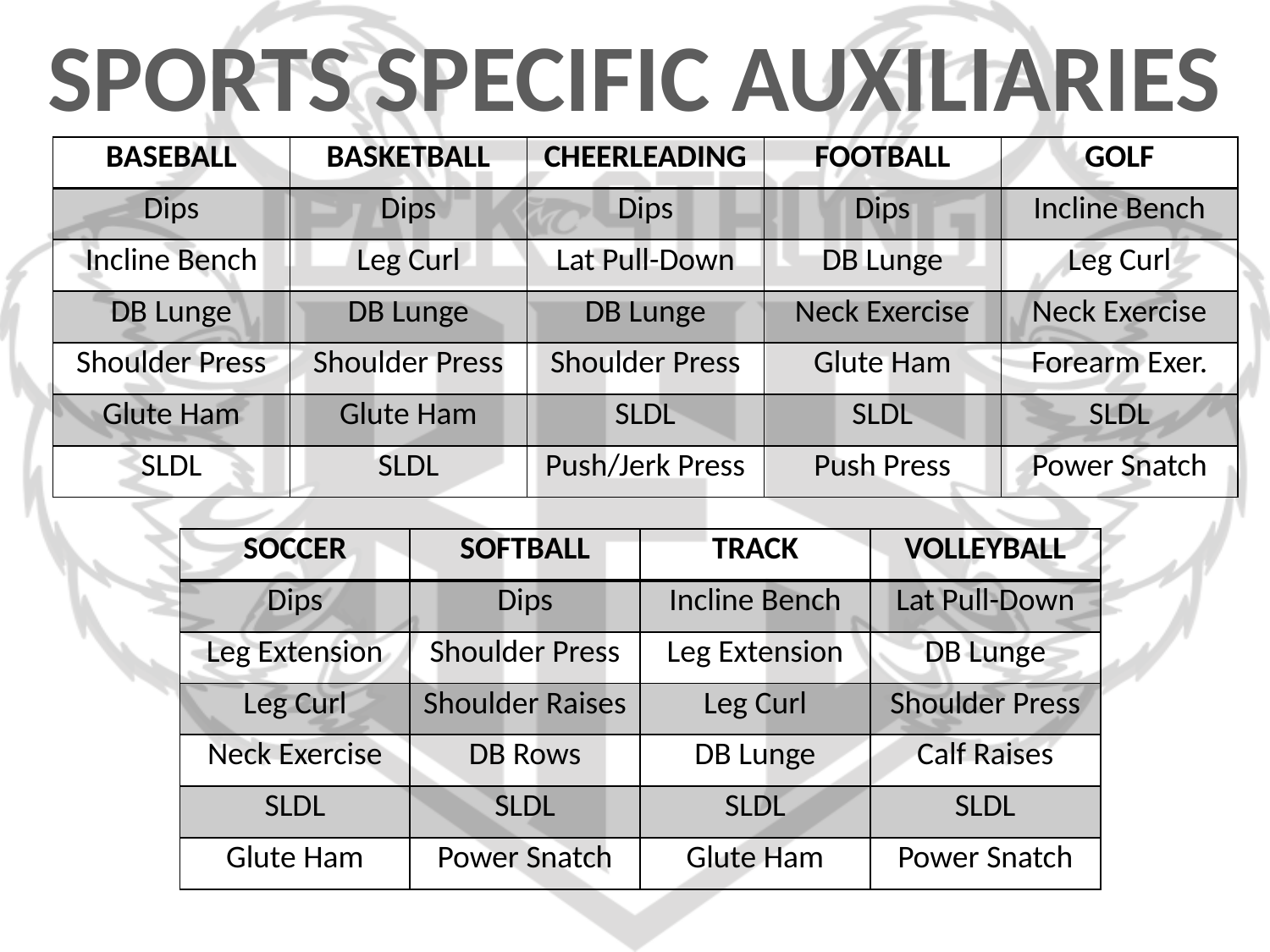

SPORTS SPECIFIC AUXILIARIES
| BASEBALL | BASKETBALL | CHEERLEADING | FOOTBALL | GOLF |
| --- | --- | --- | --- | --- |
| Dips | Dips | Dips | Dips | Incline Bench |
| Incline Bench | Leg Curl | Lat Pull-Down | DB Lunge | Leg Curl |
| DB Lunge | DB Lunge | DB Lunge | Neck Exercise | Neck Exercise |
| Shoulder Press | Shoulder Press | Shoulder Press | Glute Ham | Forearm Exer. |
| Glute Ham | Glute Ham | SLDL | SLDL | SLDL |
| SLDL | SLDL | Push/Jerk Press | Push Press | Power Snatch |
| SOCCER | SOFTBALL | TRACK | VOLLEYBALL |
| --- | --- | --- | --- |
| Dips | Dips | Incline Bench | Lat Pull-Down |
| Leg Extension | Shoulder Press | Leg Extension | DB Lunge |
| Leg Curl | Shoulder Raises | Leg Curl | Shoulder Press |
| Neck Exercise | DB Rows | DB Lunge | Calf Raises |
| SLDL | SLDL | SLDL | SLDL |
| Glute Ham | Power Snatch | Glute Ham | Power Snatch |